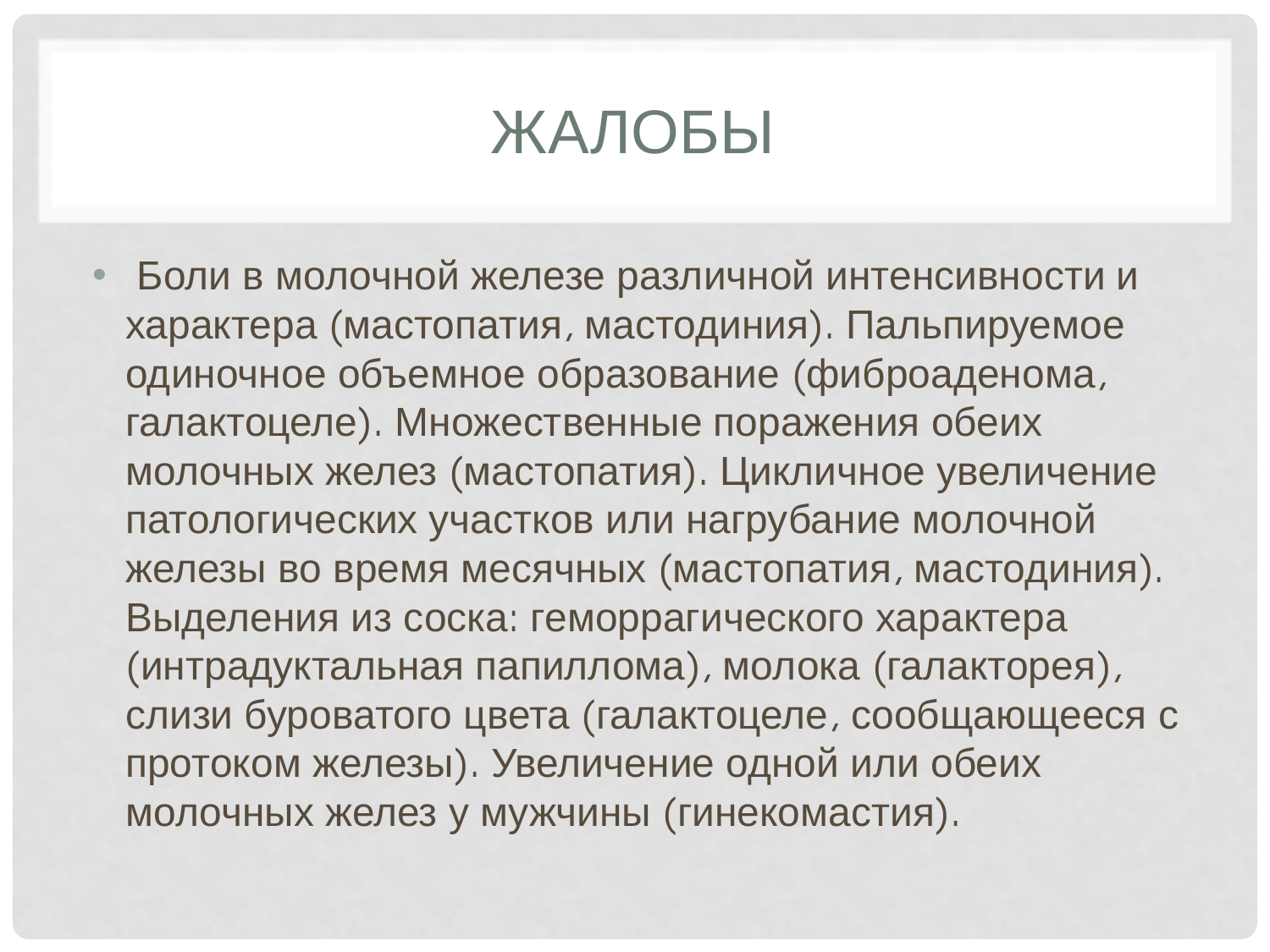

# Жалобы
 Боли в молочной железе различной интенсивности и характера (мастопатия, мастодиния). Пальпируемое одиночное объемное образование (фиброаденома, галактоцеле). Множественные поражения обеих молочных желез (мастопатия). Цикличное увеличение патологических участков или нагрубание молочной железы во время месячных (мастопатия, мастодиния). Выделения из соска: геморрагического характера (интрадуктальная папиллома), молока (галакторея), слизи буроватого цвета (галактоцеле, сообщающееся с протоком железы). Увеличение одной или обеих молочных желез у мужчины (гинекомастия).